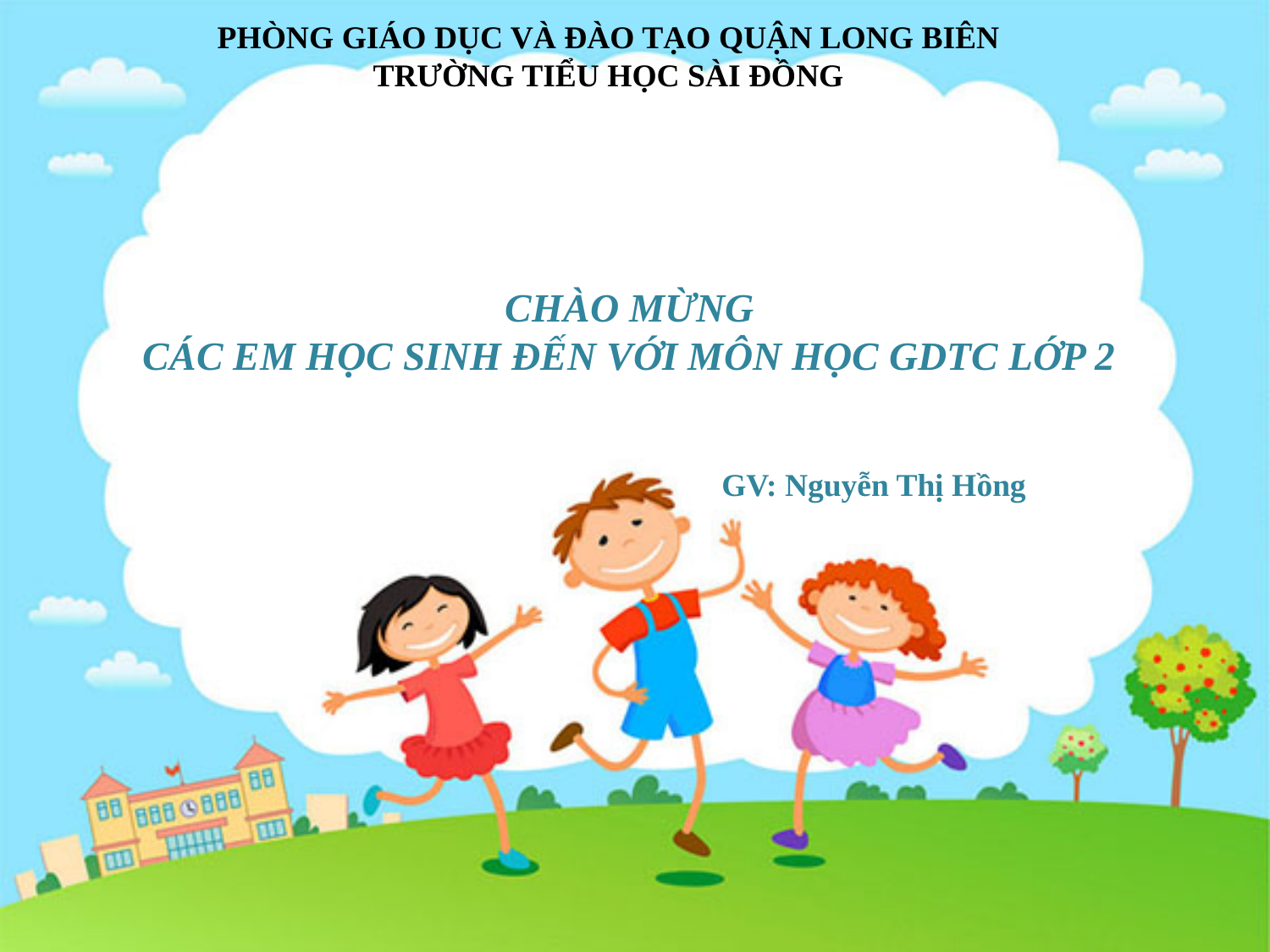

PHÒNG GIÁO DỤC VÀ ĐÀO TẠO QUẬN LONG BIÊN
TRƯỜNG TIỂU HỌC SÀI ĐỒNG
# CHÀO MỪNG CÁC EM HỌC SINH ĐẾN VỚI MÔN HỌC GDTC LỚP 2
GV: Nguyễn Thị Hồng